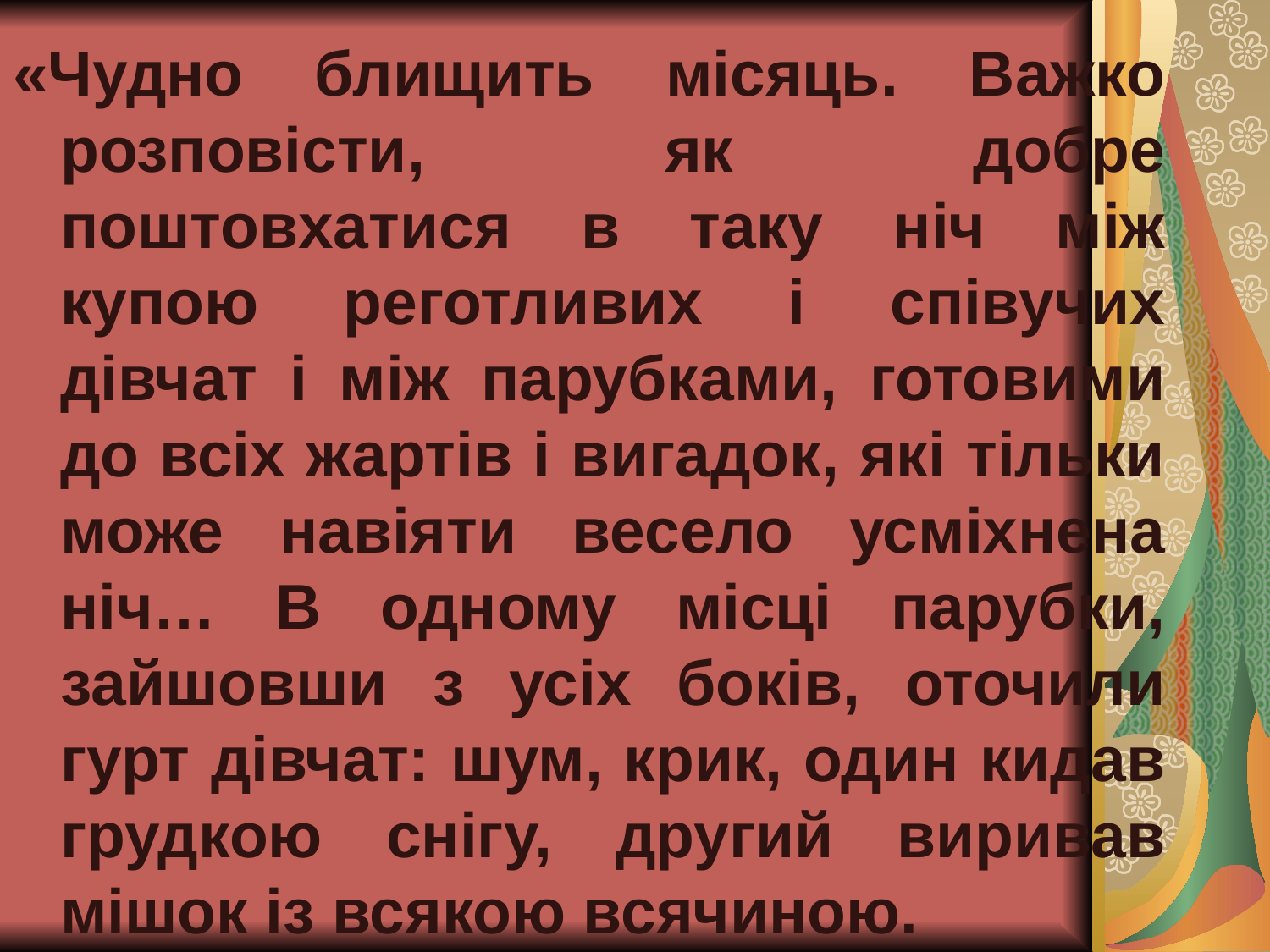

«Чудно блищить місяць. Важко розповісти, як добре поштовхатися в таку ніч між купою реготливих і співучих дівчат і між парубками, готовими до всіх жартів і вигадок, які тільки може навіяти весело усміхнена ніч… В одному місці парубки, зайшовши з усіх боків, оточили гурт дівчат: шум, крик, один кидав грудкою снігу, другий виривав мішок із всякою всячиною.
#